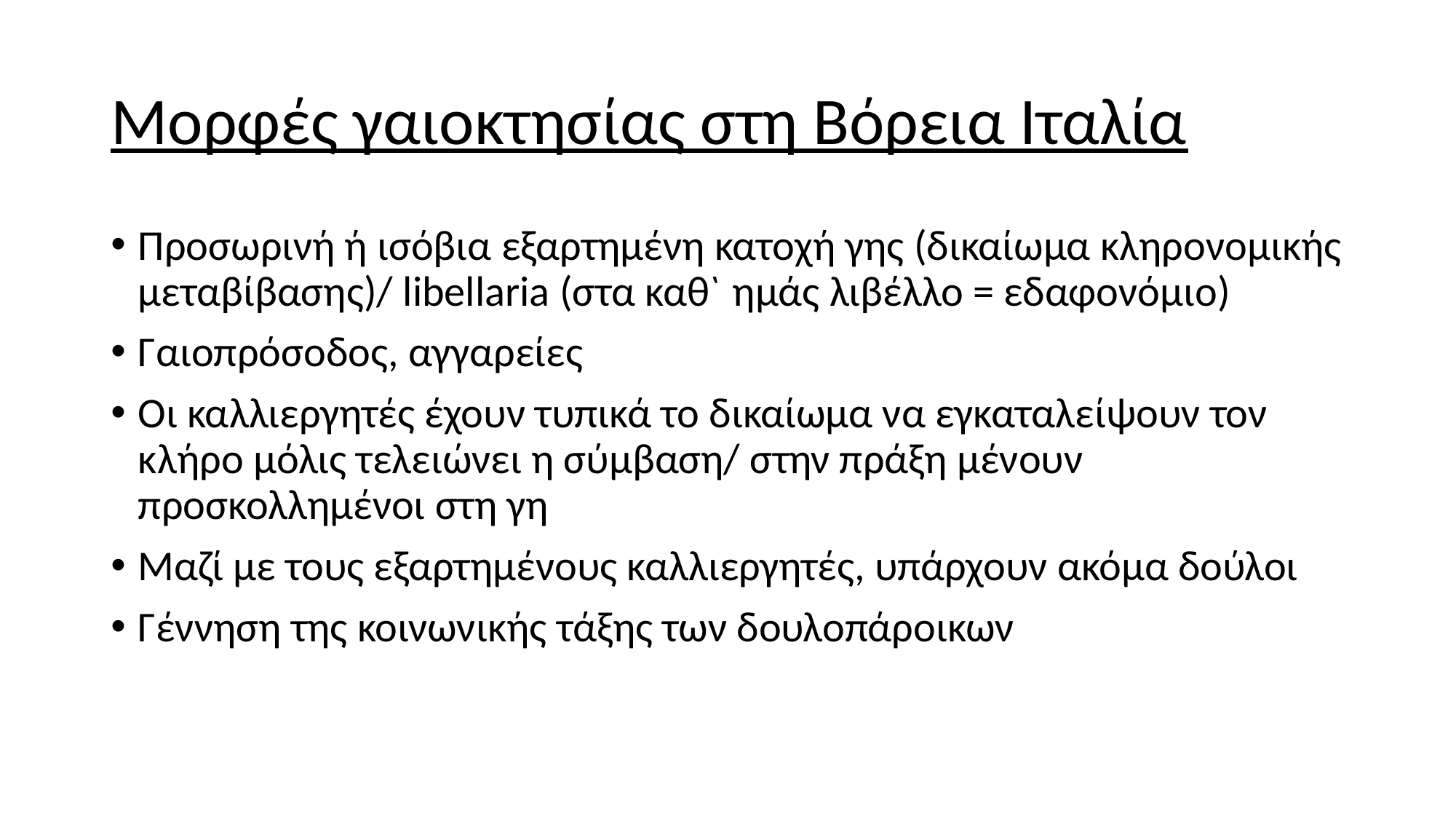

# Μορφές γαιοκτησίας στη Βόρεια Ιταλία
Προσωρινή ή ισόβια εξαρτημένη κατοχή γης (δικαίωμα κληρονομικής μεταβίβασης)/ libellaria (στα καθ` ημάς λιβέλλο = εδαφονόμιο)
Γαιοπρόσοδος, αγγαρείες
Οι καλλιεργητές έχουν τυπικά το δικαίωμα να εγκαταλείψουν τον κλήρο μόλις τελειώνει η σύμβαση/ στην πράξη μένουν προσκολλημένοι στη γη
Μαζί με τους εξαρτημένους καλλιεργητές, υπάρχουν ακόμα δούλοι
Γέννηση της κοινωνικής τάξης των δουλοπάροικων